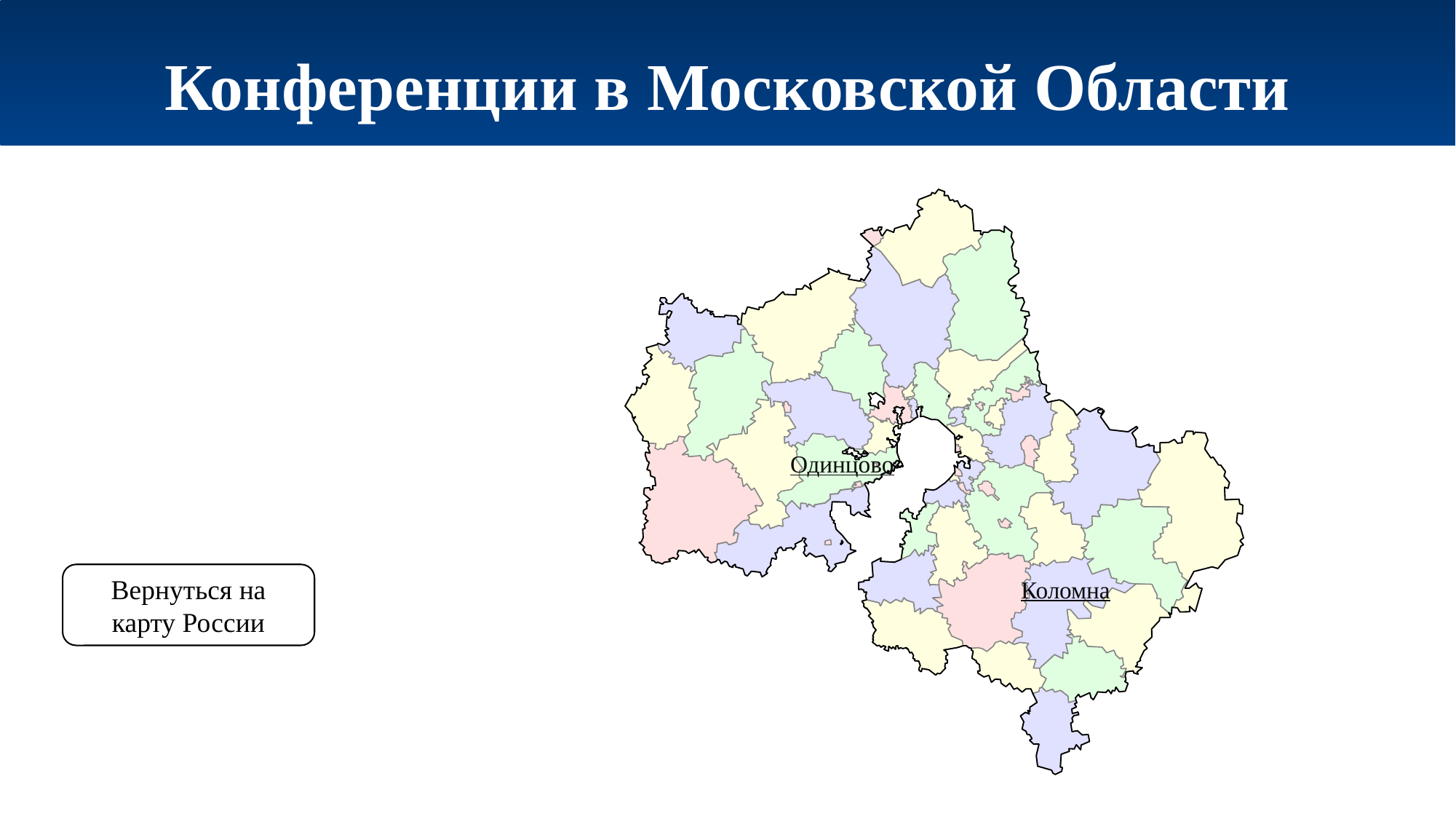

# Конференции в Московской Области

Одинцово
Вернуться на карту России
Коломна